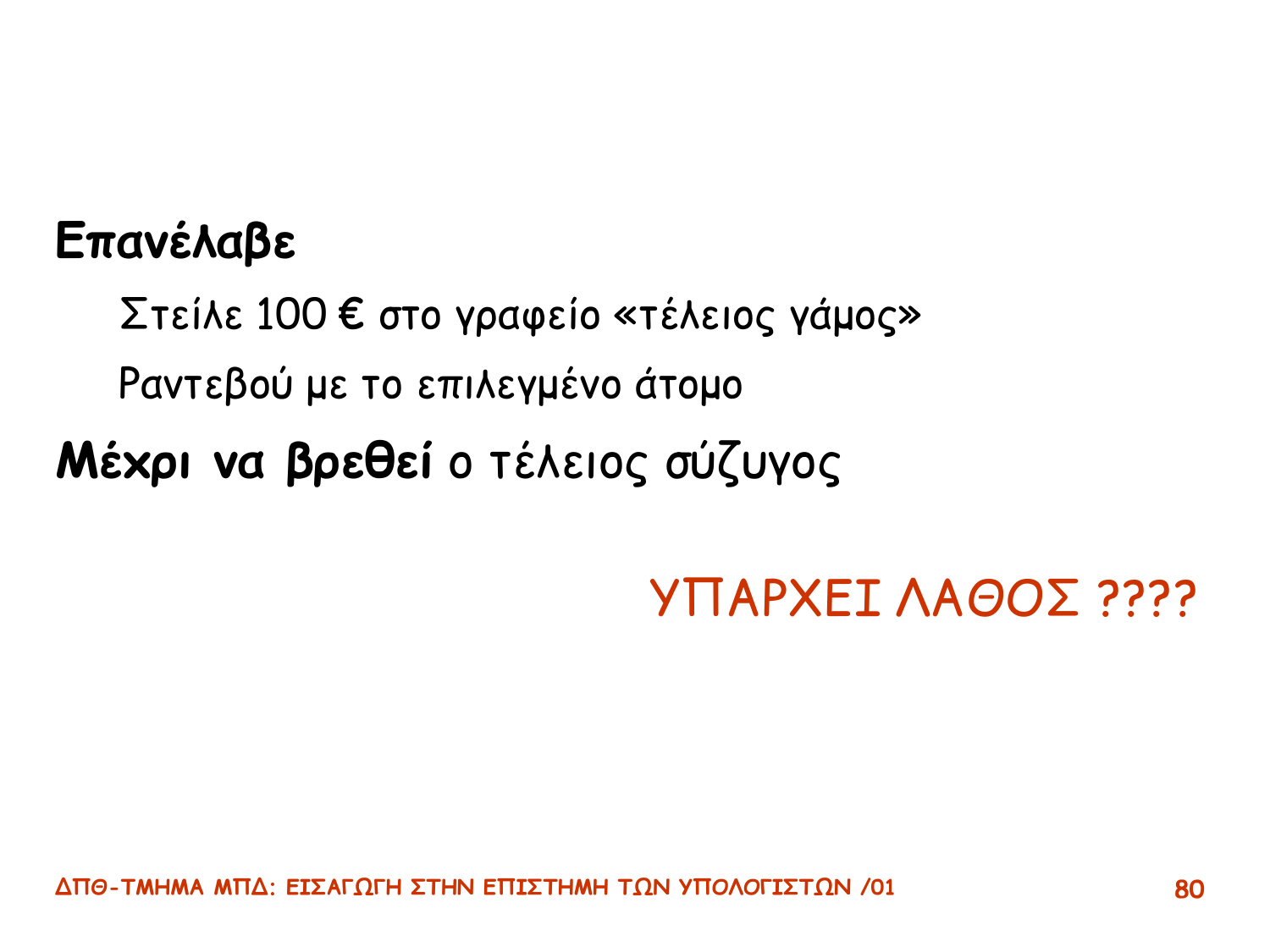

#
Επανέλαβε
Στείλε 100 € στο γραφείο «τέλειος γάμος»
Ραντεβού με το επιλεγμένο άτομο
Μέχρι να βρεθεί ο τέλειος σύζυγος

ΥΠΑΡΧΕΙ ΛΑΘΟΣ ????
ΔΠΘ-ΤΜΗΜΑ ΜΠΔ: ΕΙΣΑΓΩΓΗ ΣΤΗΝ ΕΠΙΣΤΗΜΗ ΤΩΝ ΥΠΟΛΟΓΙΣΤΩΝ /01
80